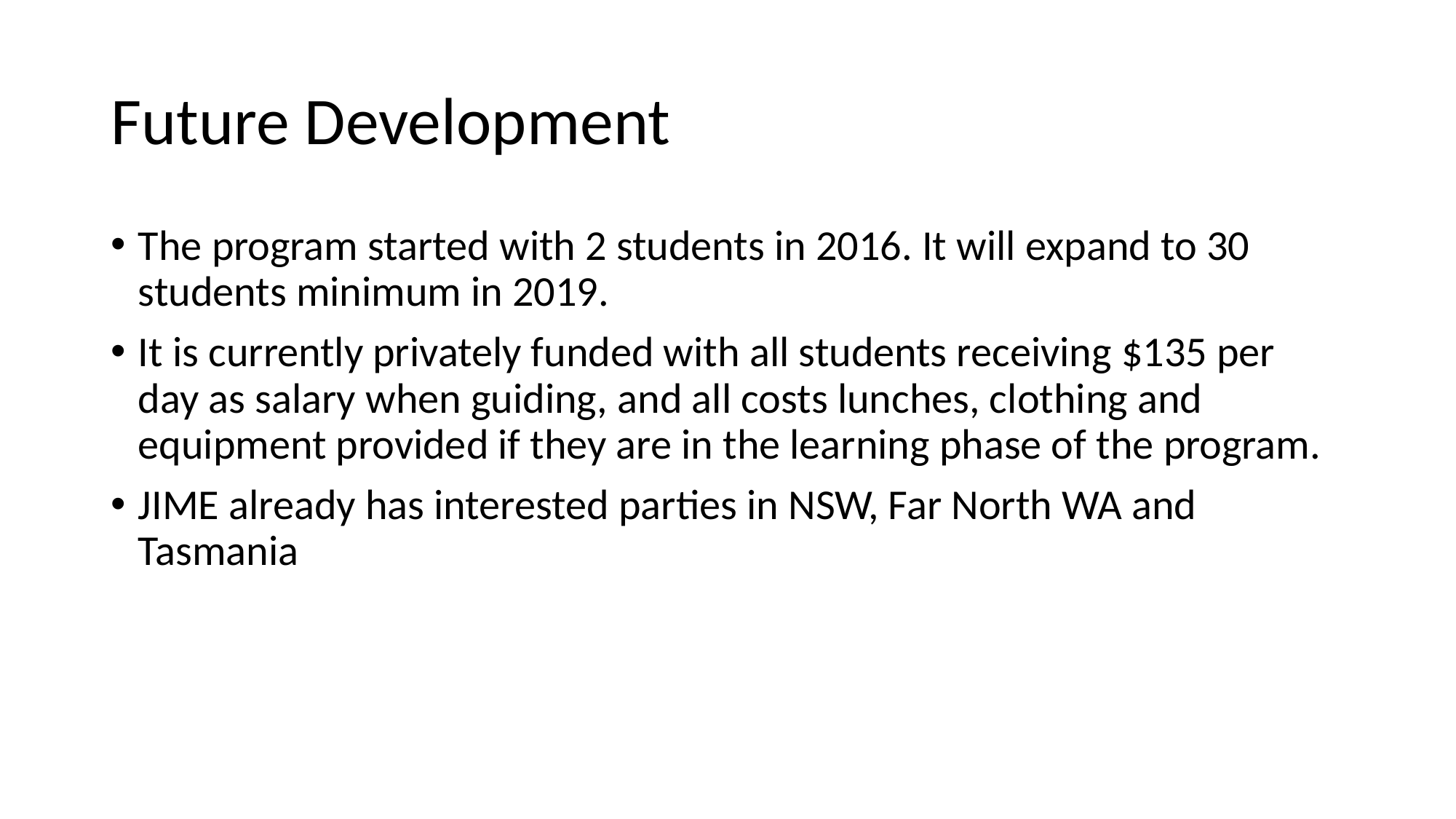

# Future Development
The program started with 2 students in 2016. It will expand to 30 students minimum in 2019.
It is currently privately funded with all students receiving $135 per day as salary when guiding, and all costs lunches, clothing and equipment provided if they are in the learning phase of the program.
JIME already has interested parties in NSW, Far North WA and Tasmania